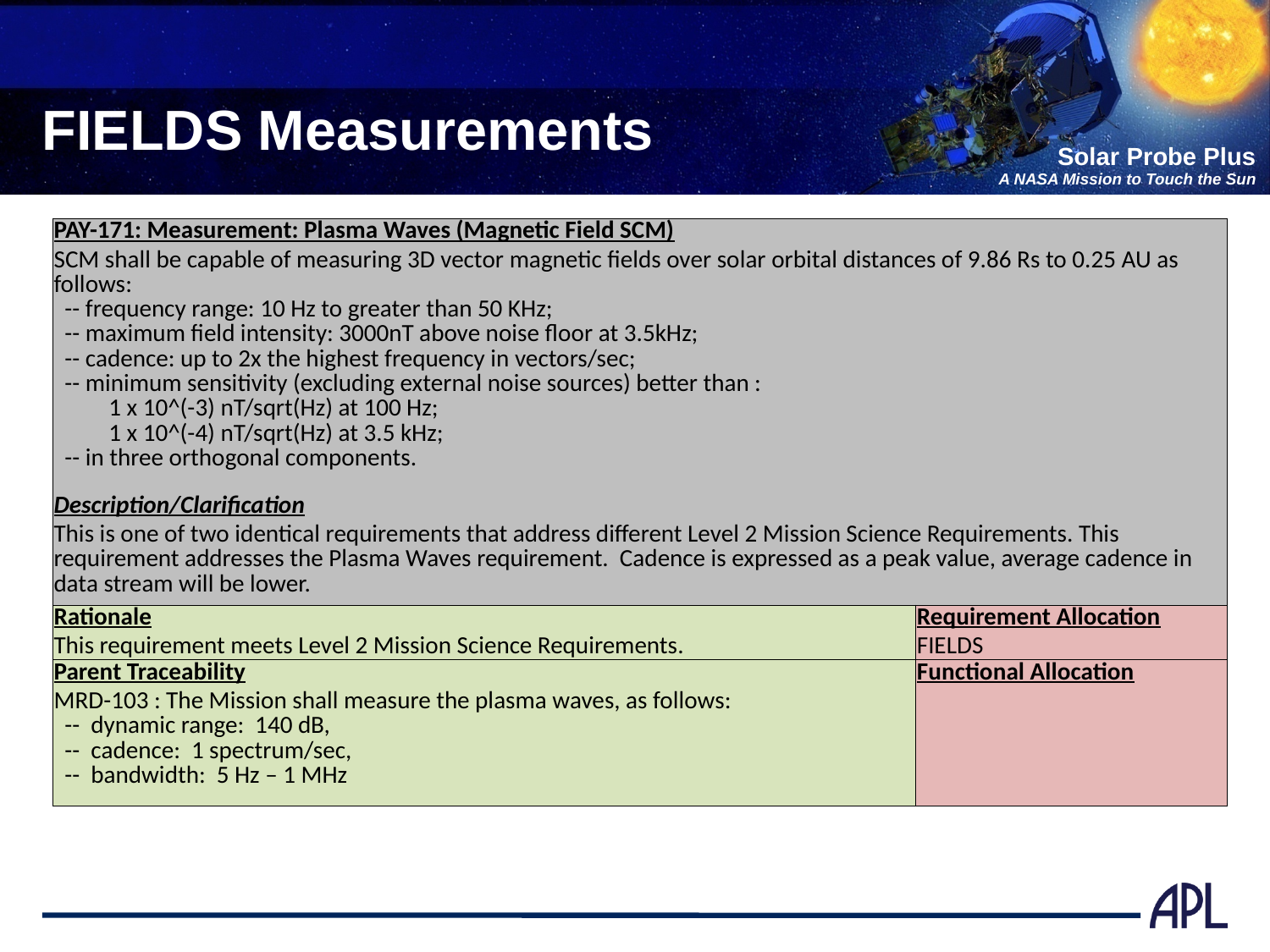

# FIELDS Measurements
| PAY-171: Measurement: Plasma Waves (Magnetic Field SCM) |  |
| --- | --- |
| SCM shall be capable of measuring 3D vector magnetic fields over solar orbital distances of 9.86 Rs to 0.25 AU as follows: -- frequency range: 10 Hz to greater than 50 KHz; -- maximum field intensity: 3000nT above noise floor at 3.5kHz; -- cadence: up to 2x the highest frequency in vectors/sec; -- minimum sensitivity (excluding external noise sources) better than : 1 x 10^(-3) nT/sqrt(Hz) at 100 Hz; 1 x 10^(-4) nT/sqrt(Hz) at 3.5 kHz; -- in three orthogonal components. |  |
| Description/Clarification |  |
| This is one of two identical requirements that address different Level 2 Mission Science Requirements. This requirement addresses the Plasma Waves requirement. Cadence is expressed as a peak value, average cadence in data stream will be lower. |  |
| Rationale | Requirement Allocation |
| This requirement meets Level 2 Mission Science Requirements. | FIELDS |
| Parent Traceability | Functional Allocation |
| MRD-103 : The Mission shall measure the plasma waves, as follows: -- dynamic range: 140 dB, -- cadence: 1 spectrum/sec, -- bandwidth: 5 Hz – 1 MHz |  |